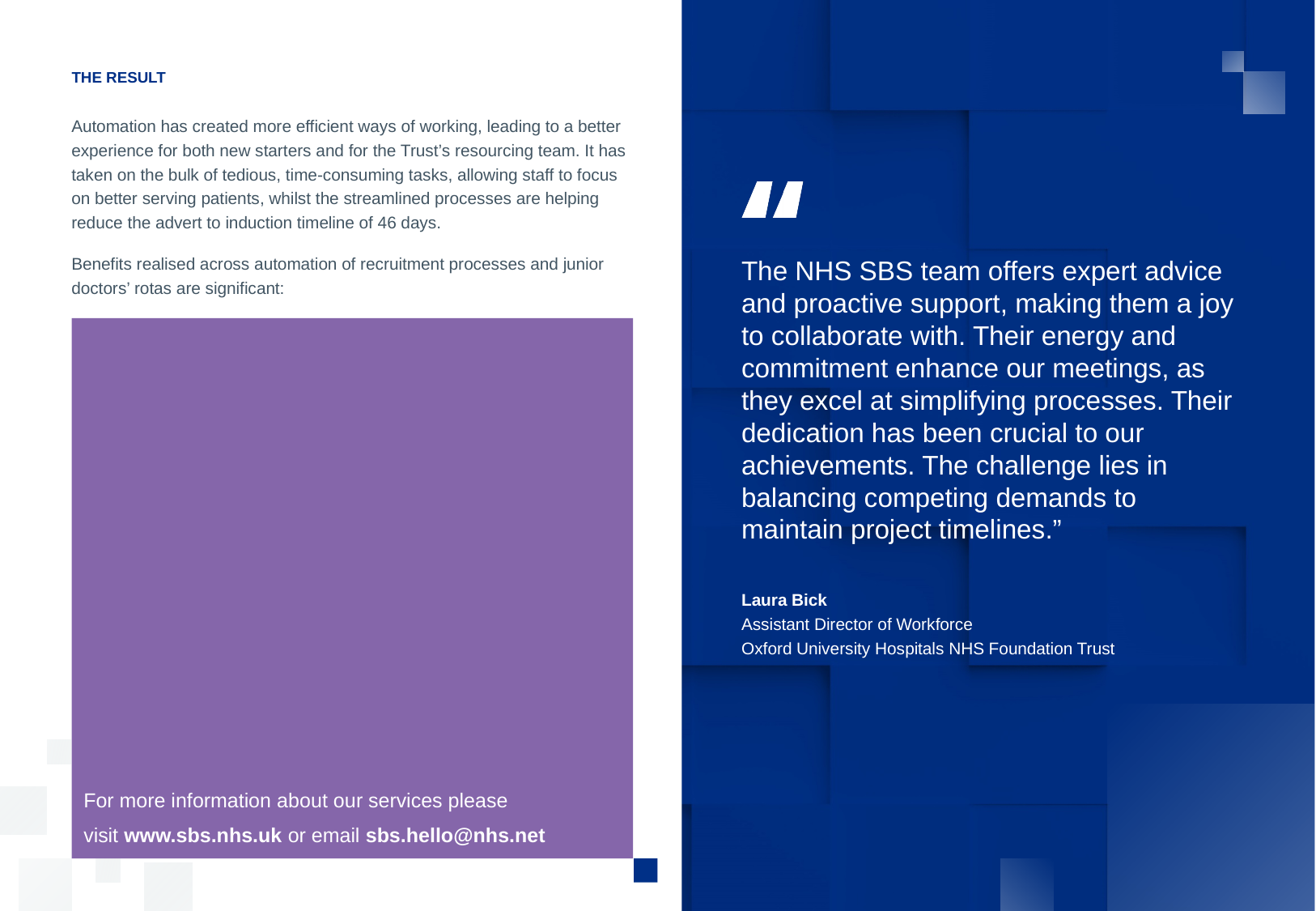

# THE RESULT
Automation has created more efficient ways of working, leading to a better experience for both new starters and for the Trust’s resourcing team. It has taken on the bulk of tedious, time-consuming tasks, allowing staff to focus on better serving patients, whilst the streamlined processes are helping reduce the advert to induction timeline of 46 days.
Benefits realised across automation of recruitment processes and junior doctors’ rotas are significant:
15 minutes’ time saved per conditional offer letter
per candidate
45 minutes saved per unconditional offer per candidate
Time spent on processing conditional and unconditional
offers has reduced from 20 minutes per case to 6.7, saving
over 90 days per year
Robot Lizzie now assigns new junior doctor rotas and generates sign-ins for new starters resulting in a 50% decrease in time spent on the process
Compliments of Lizzie, the time spent on each schedule
 has reduced from 5 minutes to just 1.7 minutes
£53k savings realised in one year, projected to reach
£500k in five years
12 month payback period
153% return on investment in year 1 reaching 245% in year 5
The NHS SBS team offers expert advice and proactive support, making them a joy to collaborate with. Their energy and commitment enhance our meetings, as they excel at simplifying processes. Their dedication has been crucial to our achievements. The challenge lies in balancing competing demands to maintain project timelines.”
Laura Bick
Assistant Director of Workforce
Oxford University Hospitals NHS Foundation Trust
For more information about our services please
visit www.sbs.nhs.uk or email sbs.hello@nhs.net